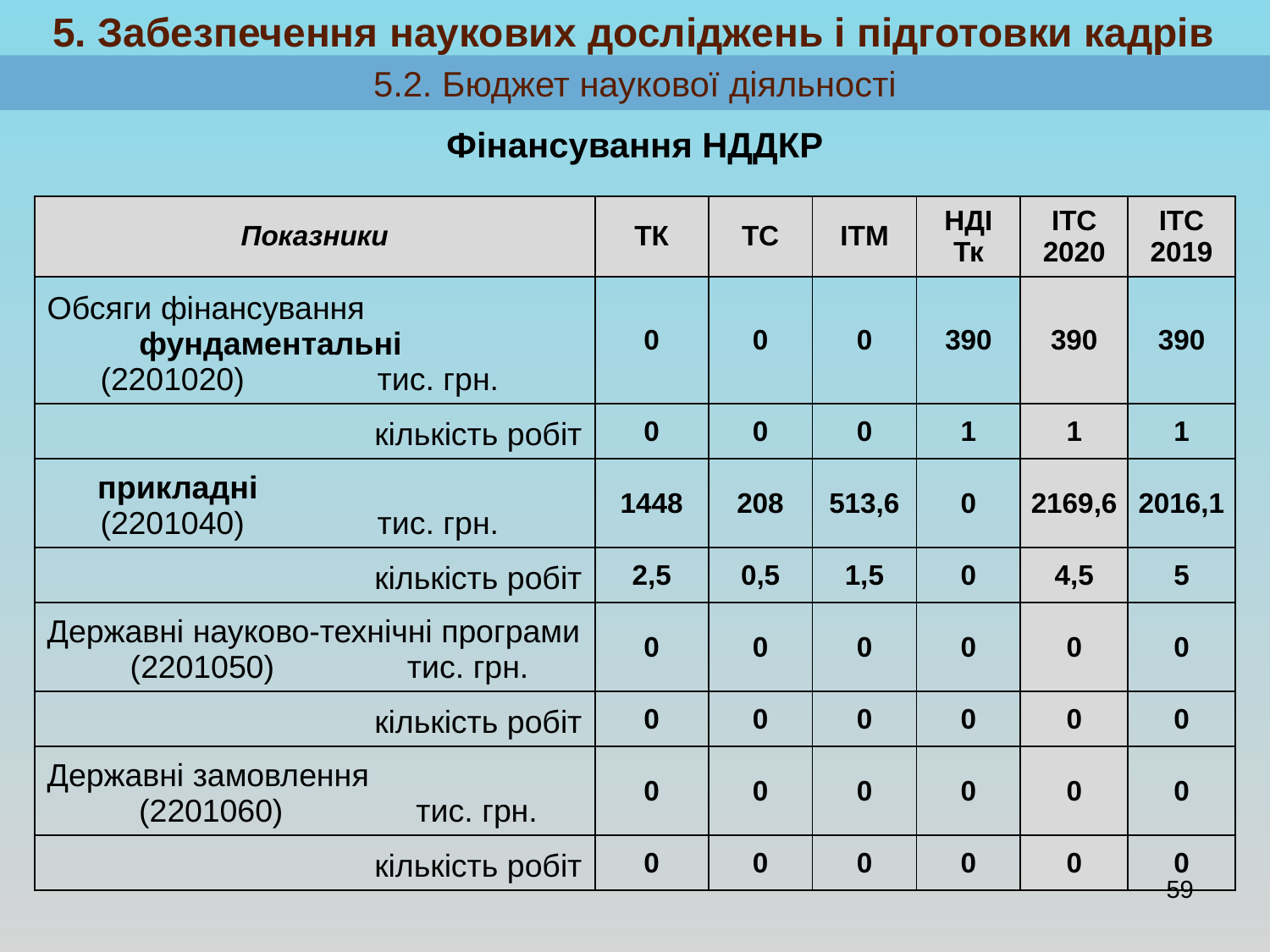

# 5. Забезпечення наукових досліджень і підготовки кадрів
5.2. Бюджет наукової діяльності
Фінансування НДДКР
| Показники | ТК | ТС | ІТМ | НДІ Тк | ІТС 2020 | ІТС 2019 |
| --- | --- | --- | --- | --- | --- | --- |
| Обсяги фінансування фундаментальні (2201020) тис. грн. | 0 | 0 | 0 | 390 | 390 | 390 |
| кількість робіт | 0 | 0 | 0 | 1 | 1 | 1 |
| прикладні (2201040) тис. грн. | 1448 | 208 | 513,6 | 0 | 2169,6 | 2016,1 |
| кількість робіт | 2,5 | 0,5 | 1,5 | 0 | 4,5 | 5 |
| Державні науково-технічні програми (2201050) тис. грн. | 0 | 0 | 0 | 0 | 0 | 0 |
| кількість робіт | 0 | 0 | 0 | 0 | 0 | 0 |
| Державні замовлення (2201060) тис. грн. | 0 | 0 | 0 | 0 | 0 | 0 |
| кількість робіт | 0 | 0 | 0 | 0 | 0 | 0 |
59